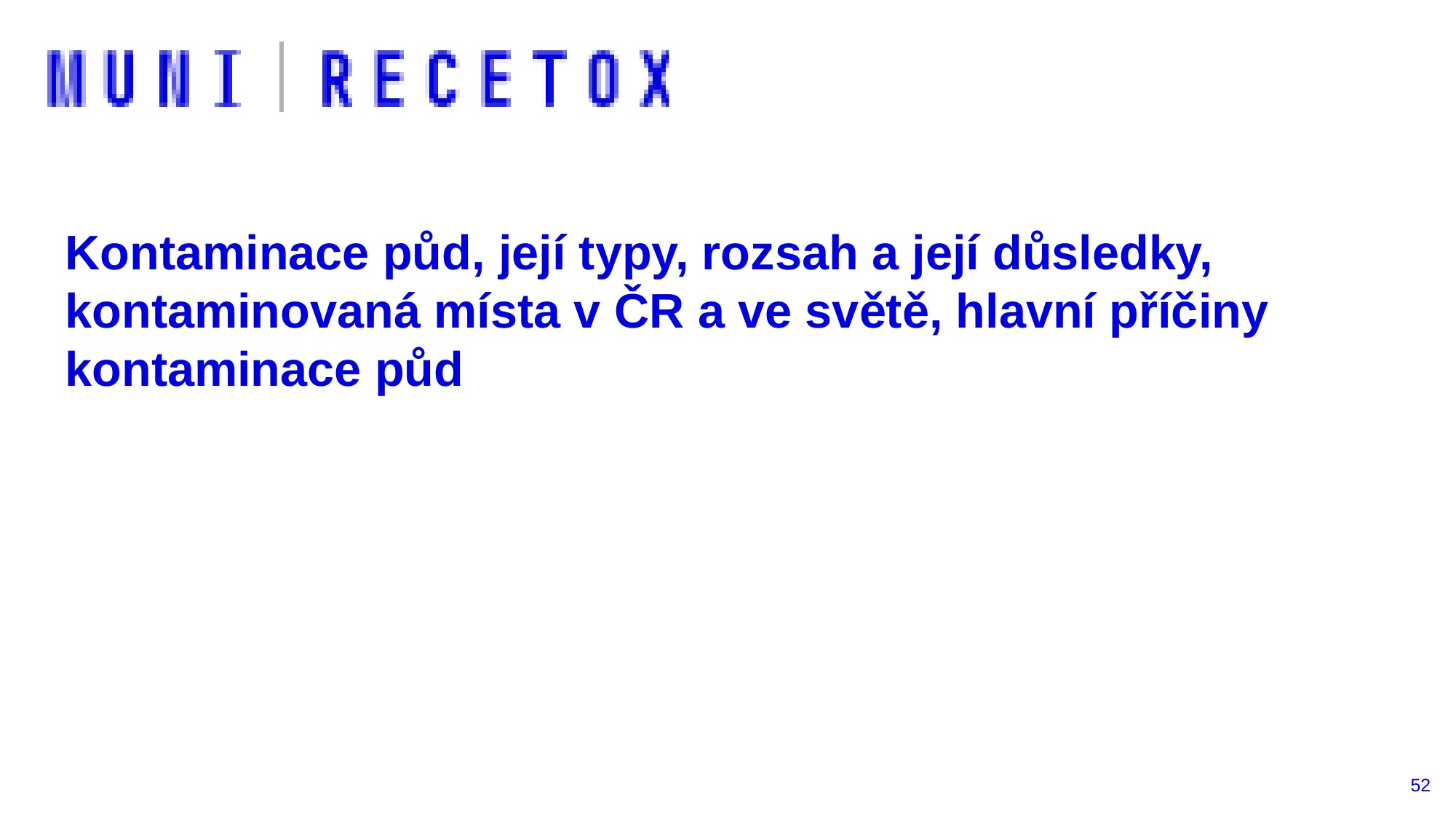

# Kontaminace půd, její typy, rozsah a její důsledky, kontaminovaná místa v ČR a ve světě, hlavní příčiny kontaminace půd
52